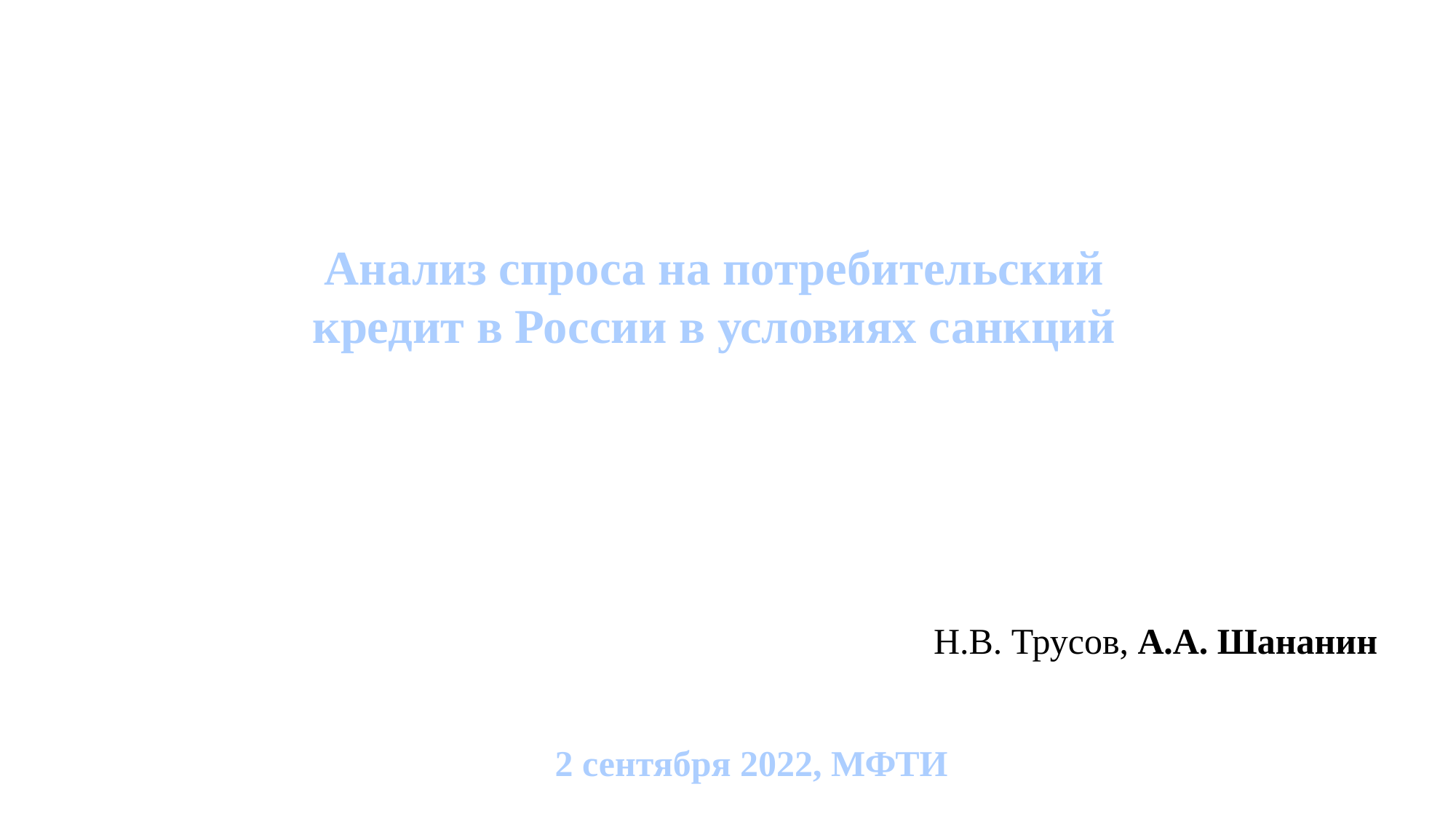

Анализ спроса на потребительский кредит в России в условиях санкций
Н.В. Трусов, А.А. Шананин
2 сентября 2022, МФТИ